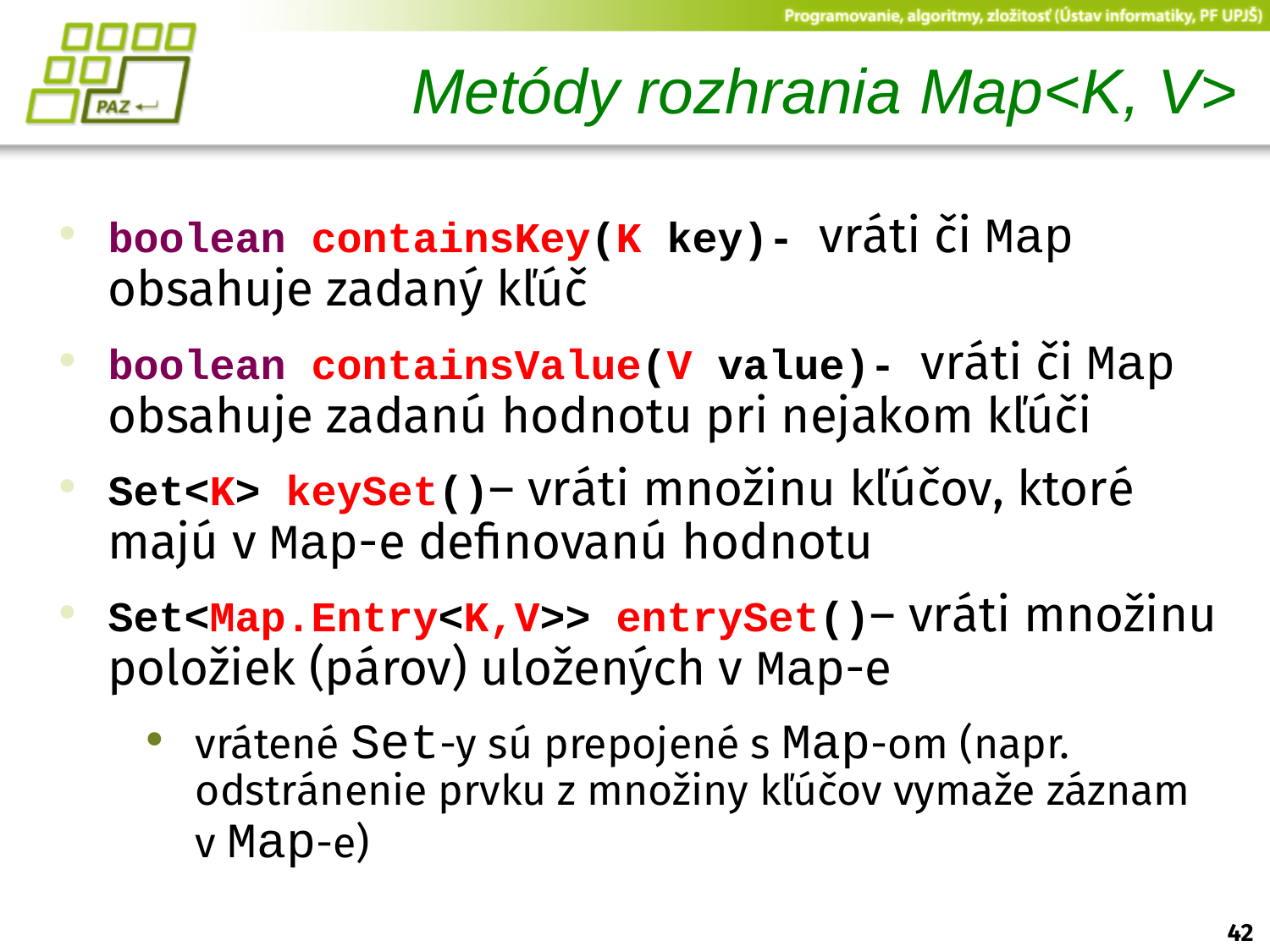

# Metódy rozhrania Map<K, V>
boolean containsKey(K key)- vráti či Map obsahuje zadaný kľúč
boolean containsValue(V value)- vráti či Map obsahuje zadanú hodnotu pri nejakom kľúči
Set<K> keySet()– vráti množinu kľúčov, ktoré majú v Map-e definovanú hodnotu
Set<Map.Entry<K,V>> entrySet()– vráti množinu položiek (párov) uložených v Map-e
vrátené Set-y sú prepojené s Map-om (napr. odstránenie prvku z množiny kľúčov vymaže záznam v Map-e)